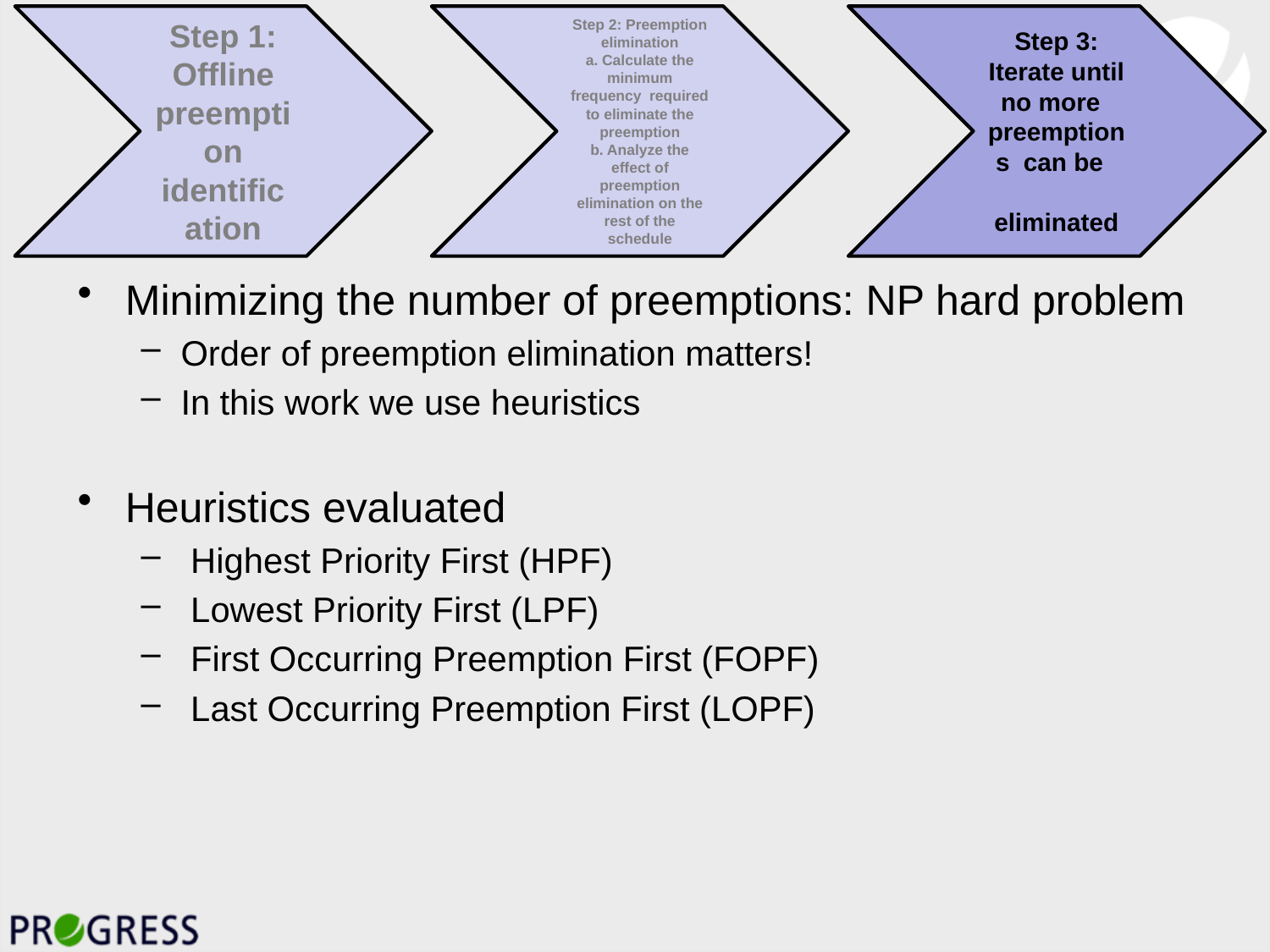

Step 1: Offline preemption identification
Step 3: Iterate until no more 	preemptions  can be  	eliminated
Step 2: Preemption elimination
a. Calculate the minimum frequency  required to eliminate the preemption
b. Analyze the effect of preemption elimination on the rest of the schedule
Minimizing the number of preemptions: NP hard problem
Order of preemption elimination matters!
In this work we use heuristics

Heuristics evaluated
 Highest Priority First (HPF)
 Lowest Priority First (LPF)
 First Occurring Preemption First (FOPF)
 Last Occurring Preemption First (LOPF)